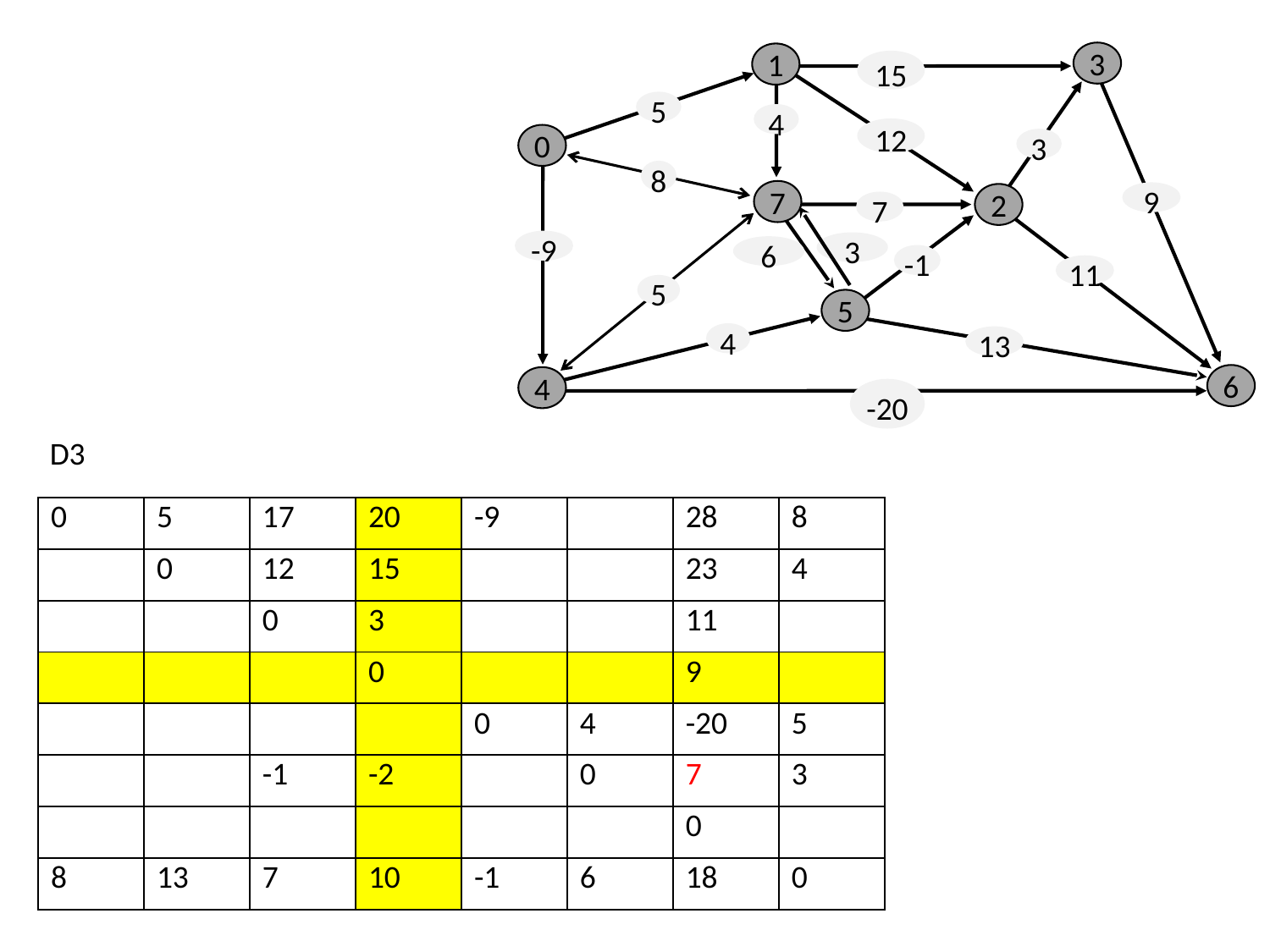

3
1
15

5
4
12
0
3

8
7
9
2
7

-9
3
6
-1
11
5
5

4
13
6
4
-20

D3
| 0 | 5 | 17 | 20 | -9 |  | 28 | 8 |
| --- | --- | --- | --- | --- | --- | --- | --- |
|  | 0 | 12 | 15 |  |  | 23 | 4 |
|  |  | 0 | 3 |  |  | 11 |  |
|  |  |  | 0 |  |  | 9 |  |
|  |  |  |  | 0 | 4 | -20 | 5 |
|  |  | -1 | -2 |  | 0 | 7 | 3 |
|  |  |  |  |  |  | 0 |  |
| 8 | 13 | 7 | 10 | -1 | 6 | 18 | 0 |